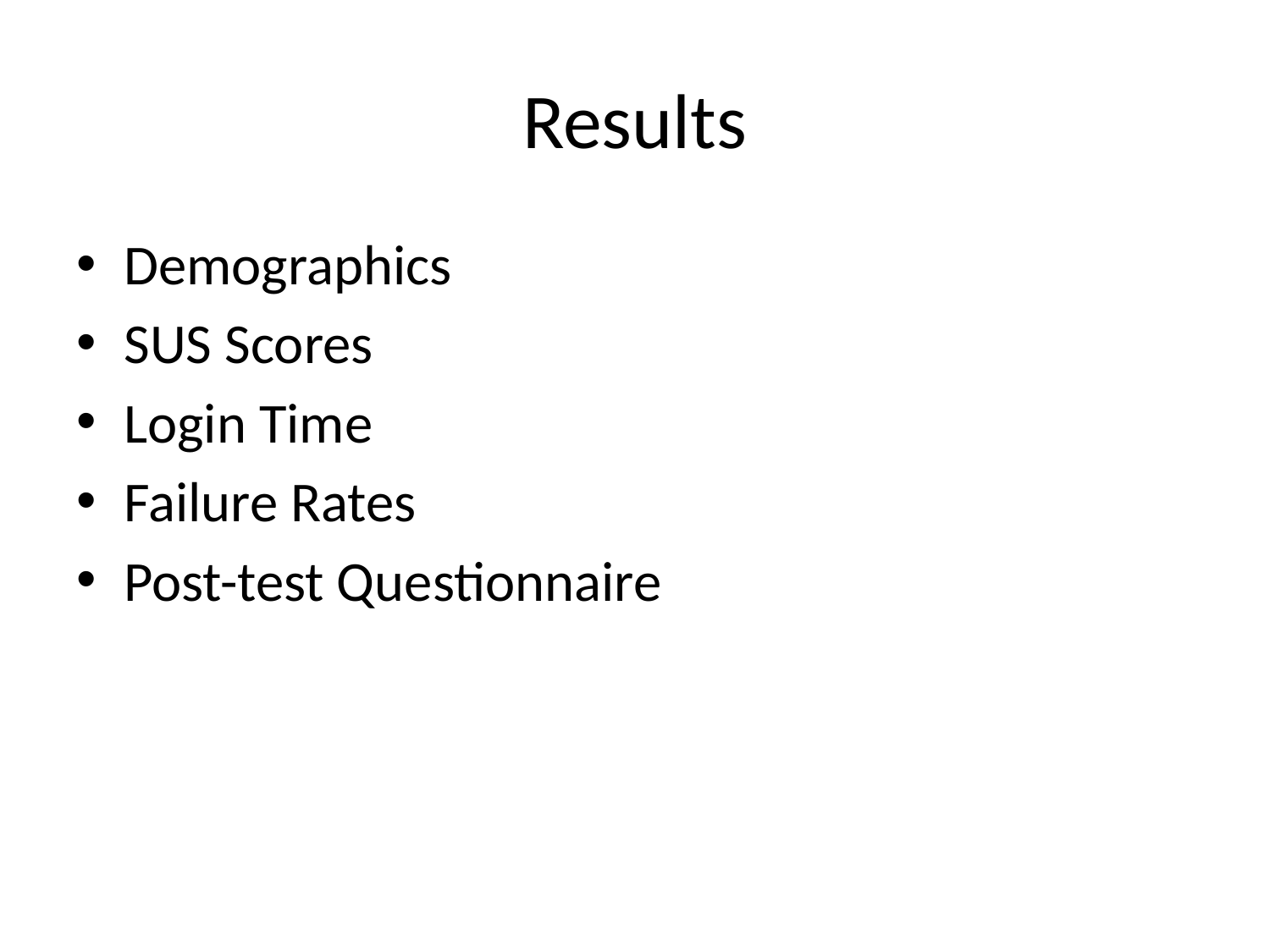

# Results
Demographics
SUS Scores
Login Time
Failure Rates
Post-test Questionnaire